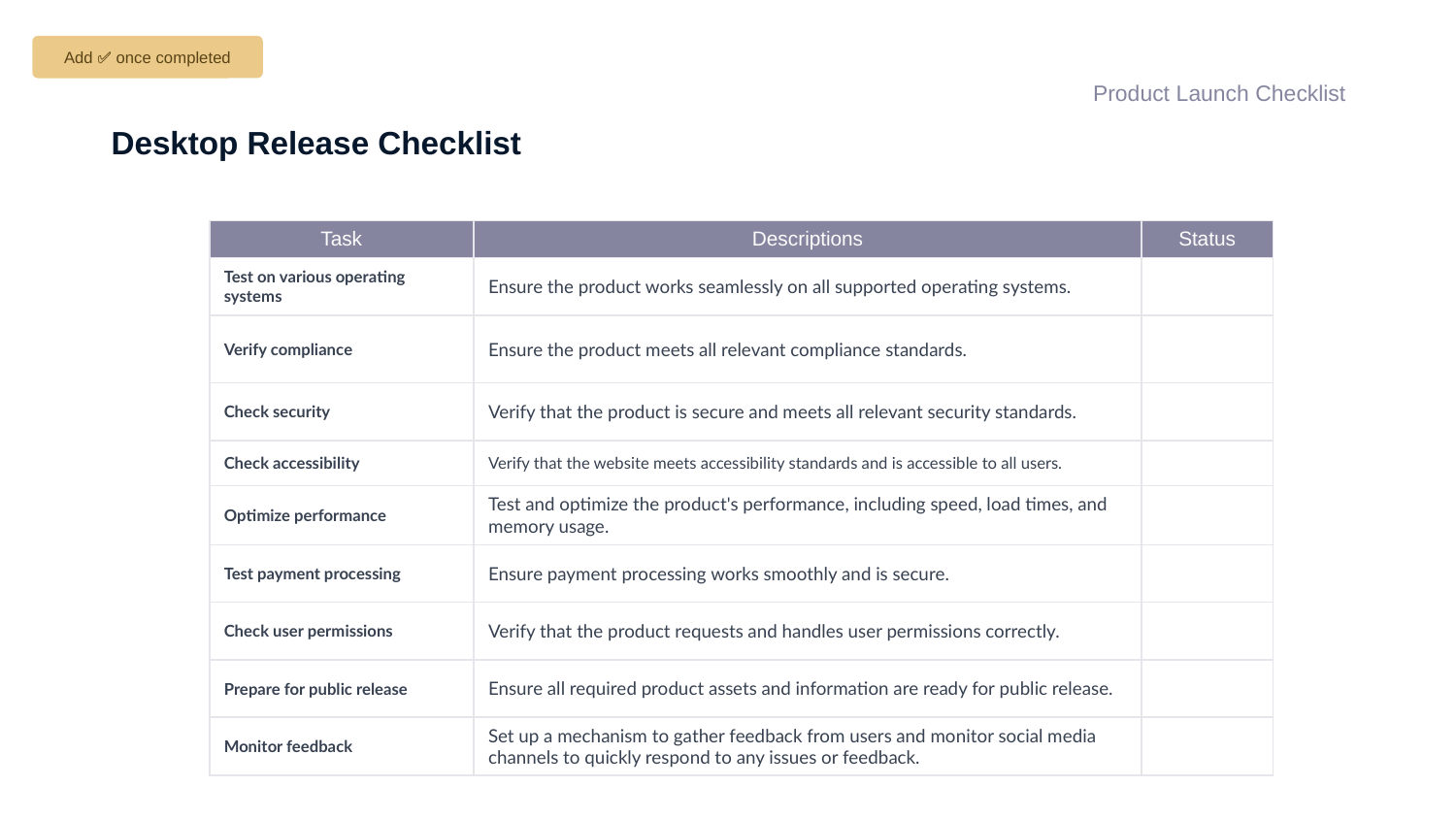

Add ✅ once completed
Product Launch Checklist
# Desktop Release Checklist
| Task | Descriptions | Status |
| --- | --- | --- |
| Test on various operating systems | Ensure the product works seamlessly on all supported operating systems. |  |
| Verify compliance | Ensure the product meets all relevant compliance standards. |  |
| Check security | Verify that the product is secure and meets all relevant security standards. |  |
| Check accessibility | Verify that the website meets accessibility standards and is accessible to all users. |  |
| Optimize performance | Test and optimize the product's performance, including speed, load times, and memory usage. |  |
| Test payment processing | Ensure payment processing works smoothly and is secure. |  |
| Check user permissions | Verify that the product requests and handles user permissions correctly. |  |
| Prepare for public release | Ensure all required product assets and information are ready for public release. |  |
| Monitor feedback | Set up a mechanism to gather feedback from users and monitor social media channels to quickly respond to any issues or feedback. |  |